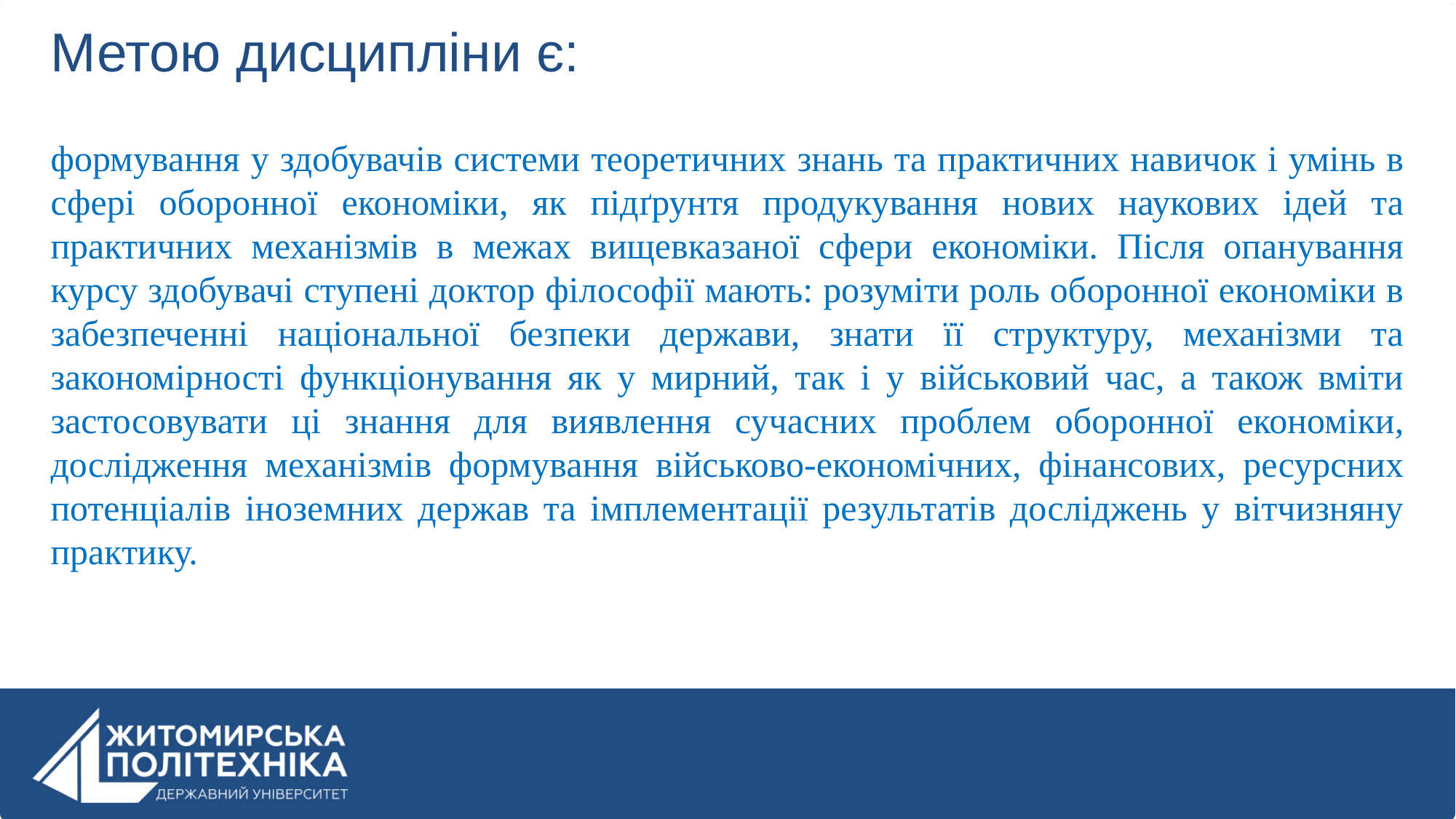

# Метою дисципліни є:
формування у здобувачів системи теоретичних знань та практичних навичок і умінь в сфері оборонної економіки, як підґрунтя продукування нових наукових ідей та практичних механізмів в межах вищевказаної сфери економіки. Після опанування курсу здобувачі ступені доктор філософії мають: розуміти роль оборонної економіки в забезпеченні національної безпеки держави, знати її структуру, механізми та закономірності функціонування як у мирний, так і у військовий час, а також вміти застосовувати ці знання для виявлення сучасних проблем оборонної економіки, дослідження механізмів формування військово-економічних, фінансових, ресурсних потенціалів іноземних держав та імплементації результатів досліджень у вітчизняну практику.